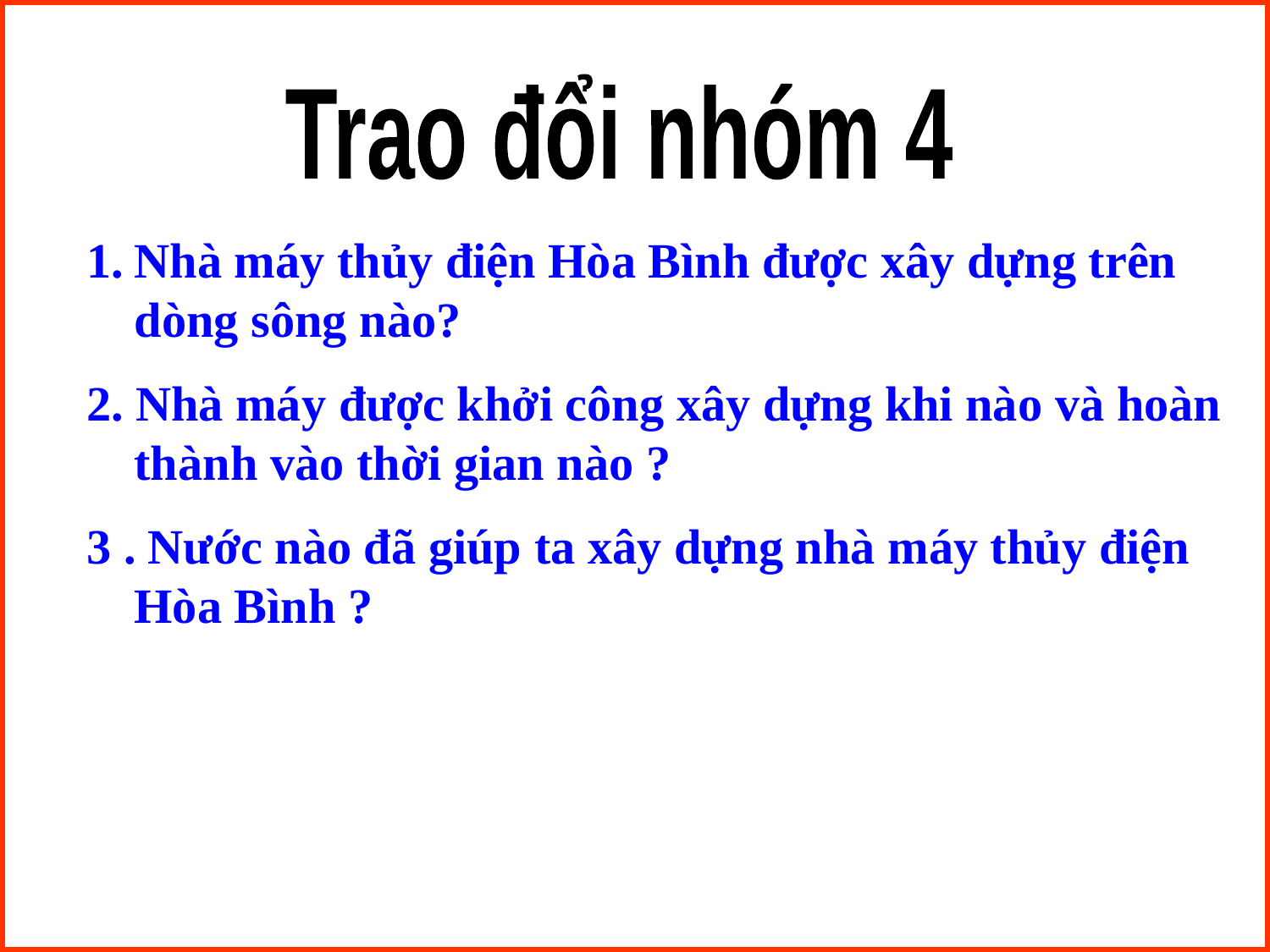

Trao đổi nhóm 4
Nhà máy thủy điện Hòa Bình được xây dựng trên dòng sông nào?
2. Nhà máy được khởi công xây dựng khi nào và hoàn thành vào thời gian nào ?
3 . Nước nào đã giúp ta xây dựng nhà máy thủy điện Hòa Bình ?